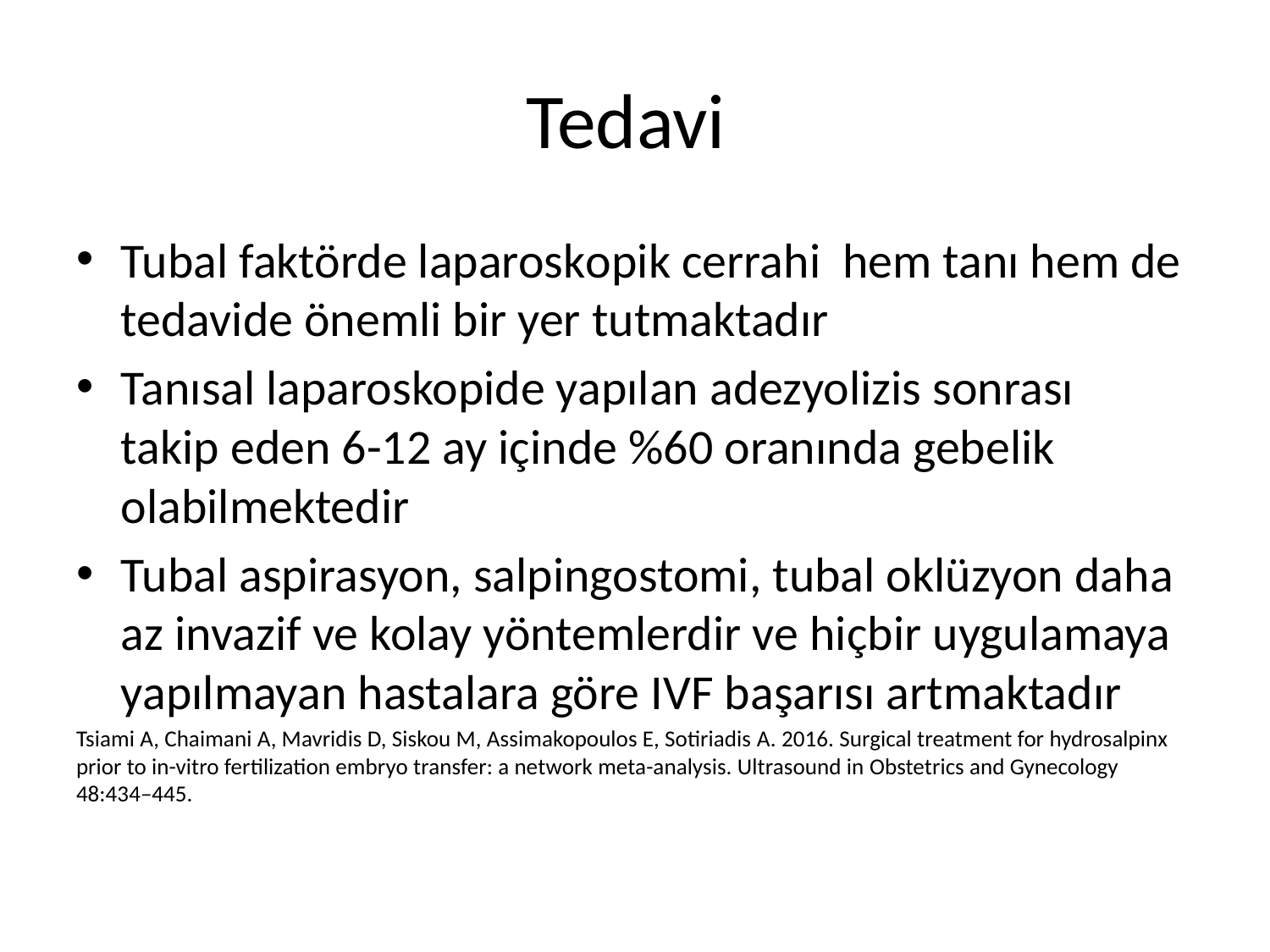

# Tedavi
Tubal faktörde laparoskopik cerrahi  hem tanı hem de tedavide önemli bir yer tutmaktadır
Tanısal laparoskopide yapılan adezyolizis sonrası  takip eden 6-12 ay içinde %60 oranında gebelik olabilmektedir
Tubal aspirasyon, salpingostomi, tubal oklüzyon daha az invazif ve kolay yöntemlerdir ve hiçbir uygulamaya yapılmayan hastalara göre IVF başarısı artmaktadır
Tsiami A, Chaimani A, Mavridis D, Siskou M, Assimakopoulos E, Sotiriadis A. 2016. Surgical treatment for hydrosalpinx prior to in-vitro fertilization embryo transfer: a network meta-analysis. Ultrasound in Obstetrics and Gynecology 48:434–445.